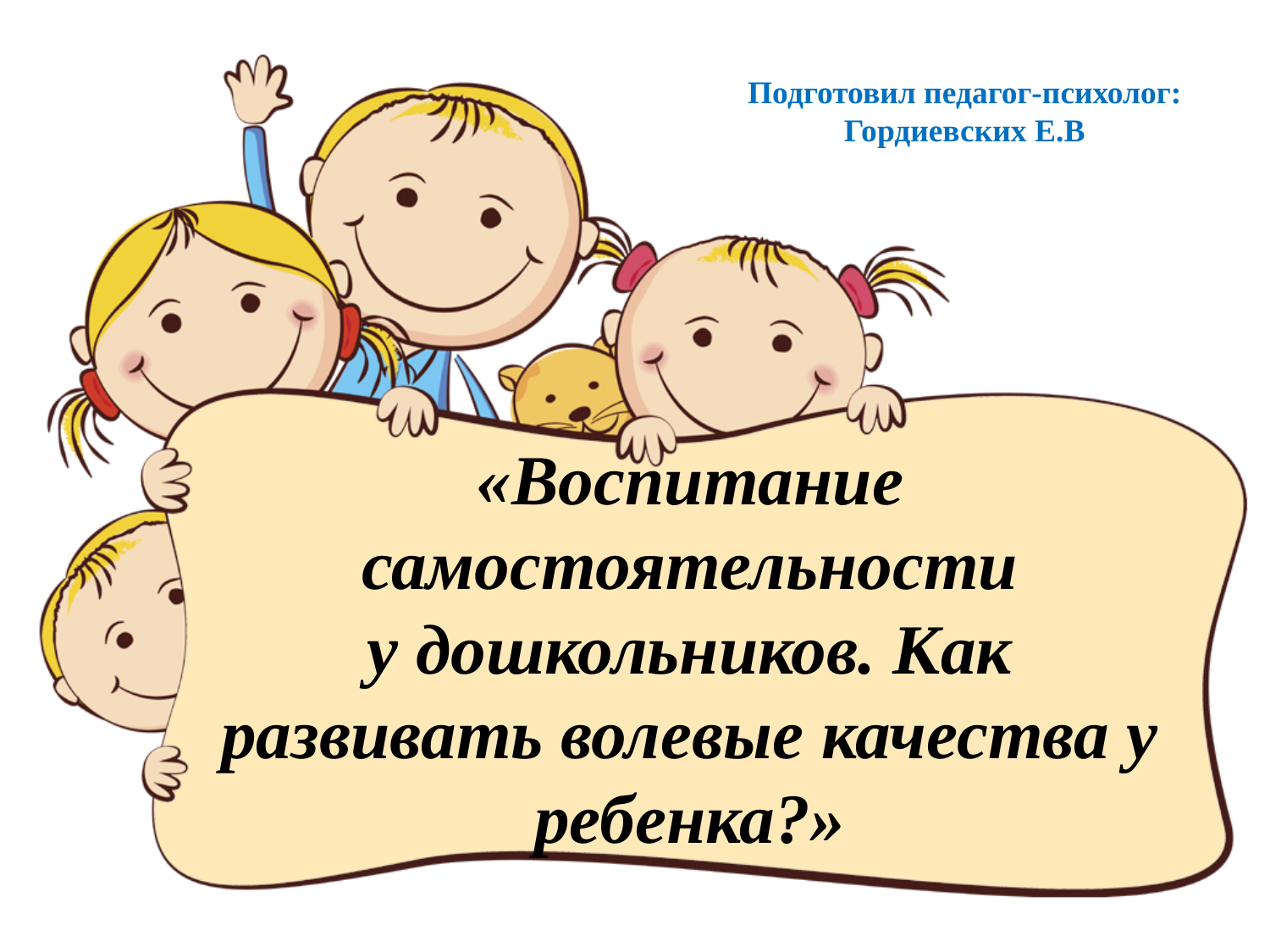

Подготовил педагог-психолог:
Гордиевских Е.В
# «Воспитание самостоятельности у дошкольников. Как  развивать волевые качества у ребенка?»